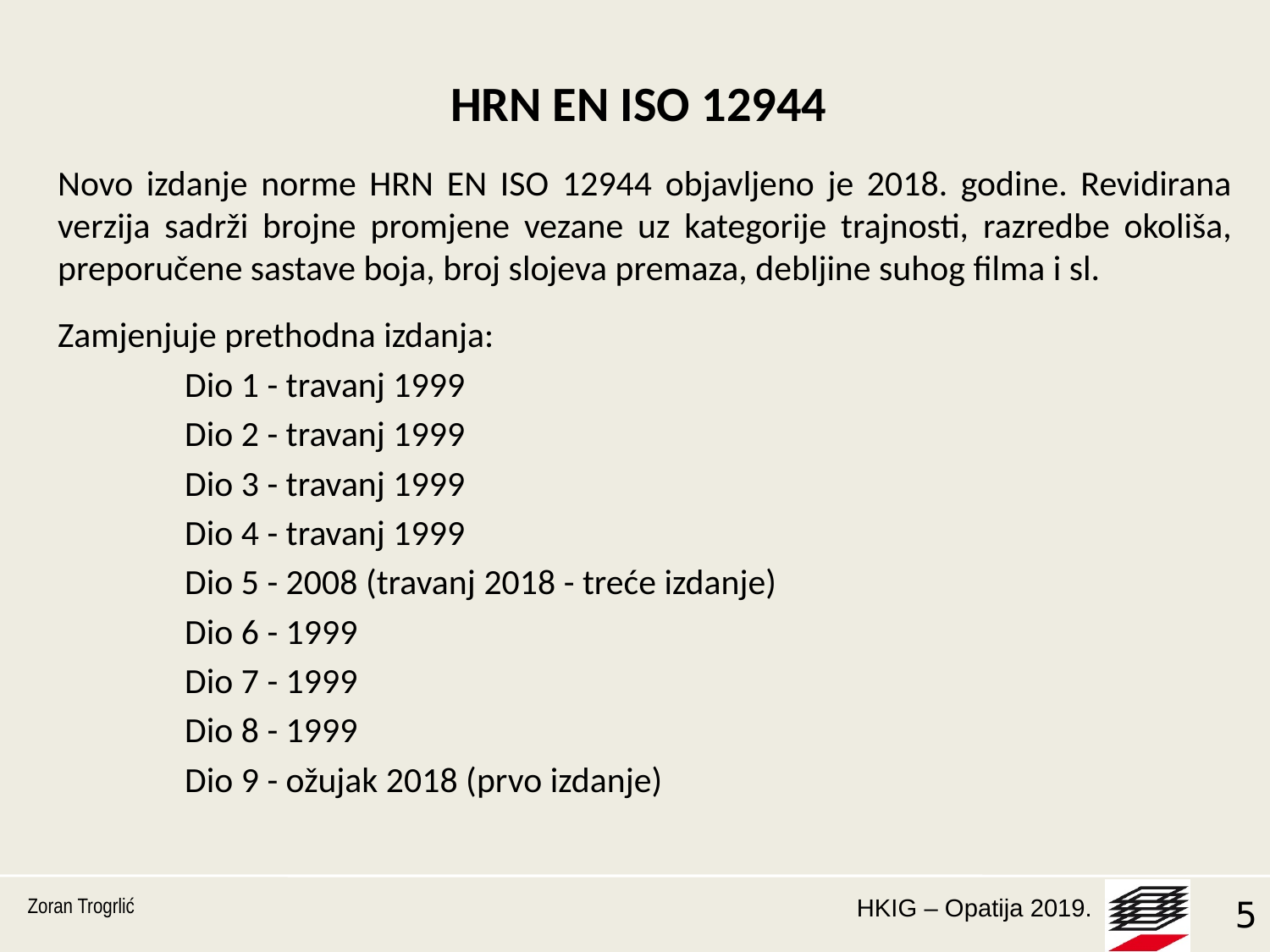

# HRN EN ISO 12944
Novo izdanje norme HRN EN ISO 12944 objavljeno je 2018. godine. Revidirana verzija sadrži brojne promjene vezane uz kategorije trajnosti, razredbe okoliša, preporučene sastave boja, broj slojeva premaza, debljine suhog filma i sl.
Zamjenjuje prethodna izdanja:
	Dio 1 - travanj 1999
	Dio 2 - travanj 1999
	Dio 3 - travanj 1999
	Dio 4 - travanj 1999
	Dio 5 - 2008 (travanj 2018 - treće izdanje)
	Dio 6 - 1999
	Dio 7 - 1999
	Dio 8 - 1999
	Dio 9 - ožujak 2018 (prvo izdanje)

Zoran Trogrlić
5